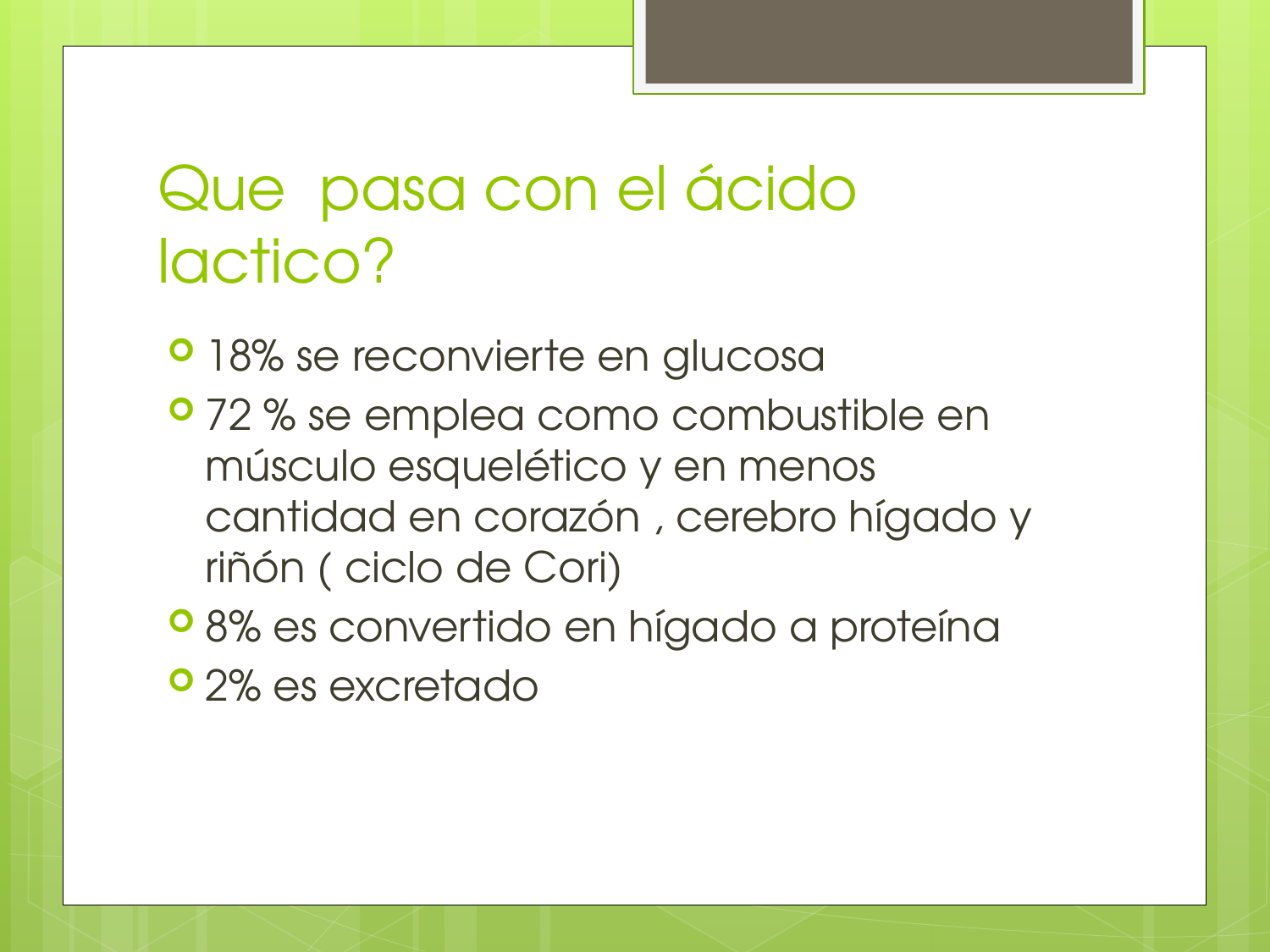

# Que  pasa con el ácido lactico?
18% se reconvierte en glucosa
72 % se emplea como combustible en músculo esquelético y en menos cantidad en corazón , cerebro hígado y riñón ( ciclo de Cori)
8% es convertido en hígado a proteína
2% es excretado